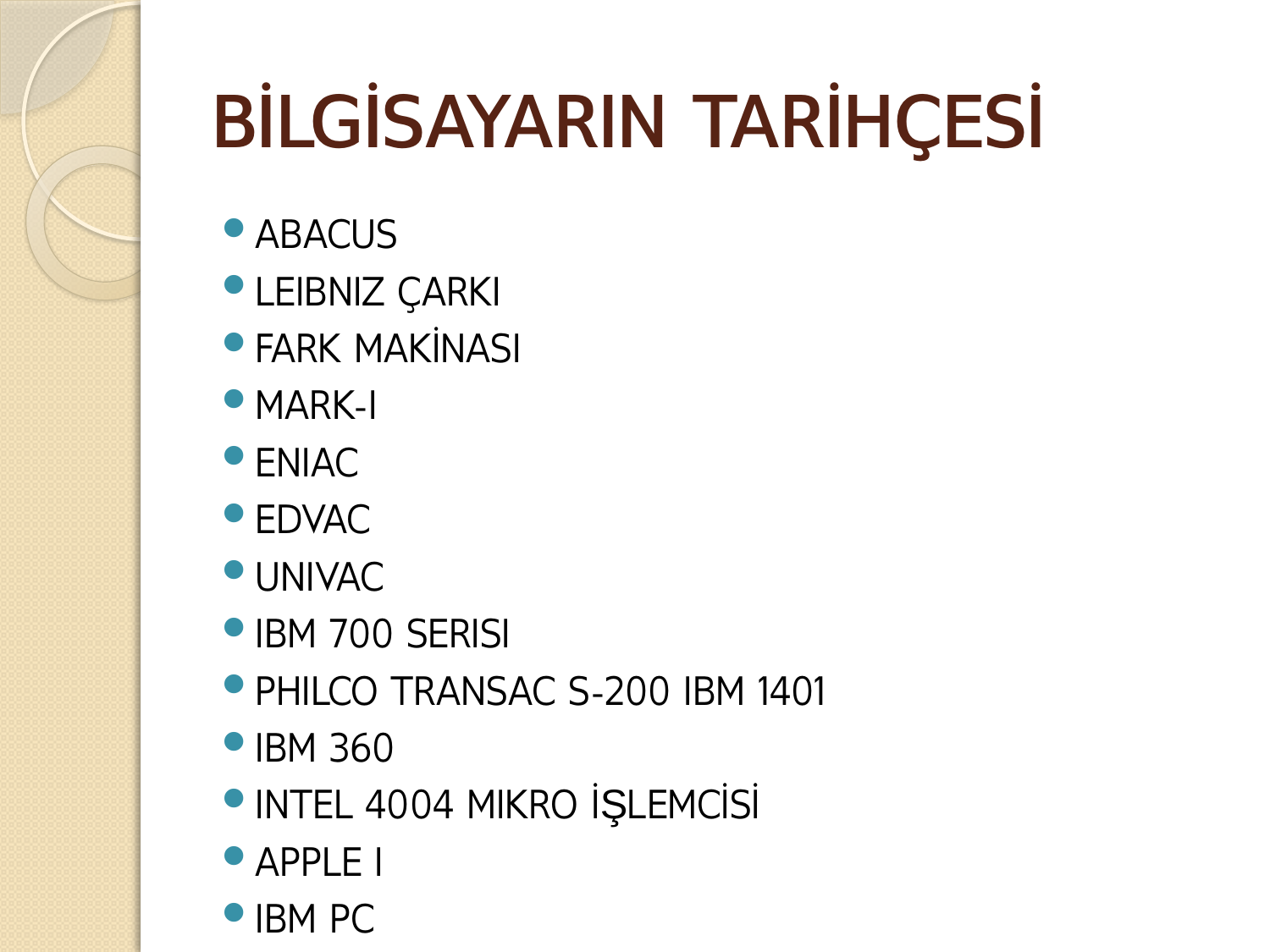

# BİLGİSAYARIN TARİHÇESİ
ABACUS
LEIBNIZ ÇARKI
FARK MAKİNASI
MARK-I
ENIAC
EDVAC
UNIVAC
IBM 700 SERISI
PHILCO TRANSAC S-200 IBM 1401
IBM 360
INTEL 4004 MIKRO İŞLEMCİSİ
APPLE I
IBM PC